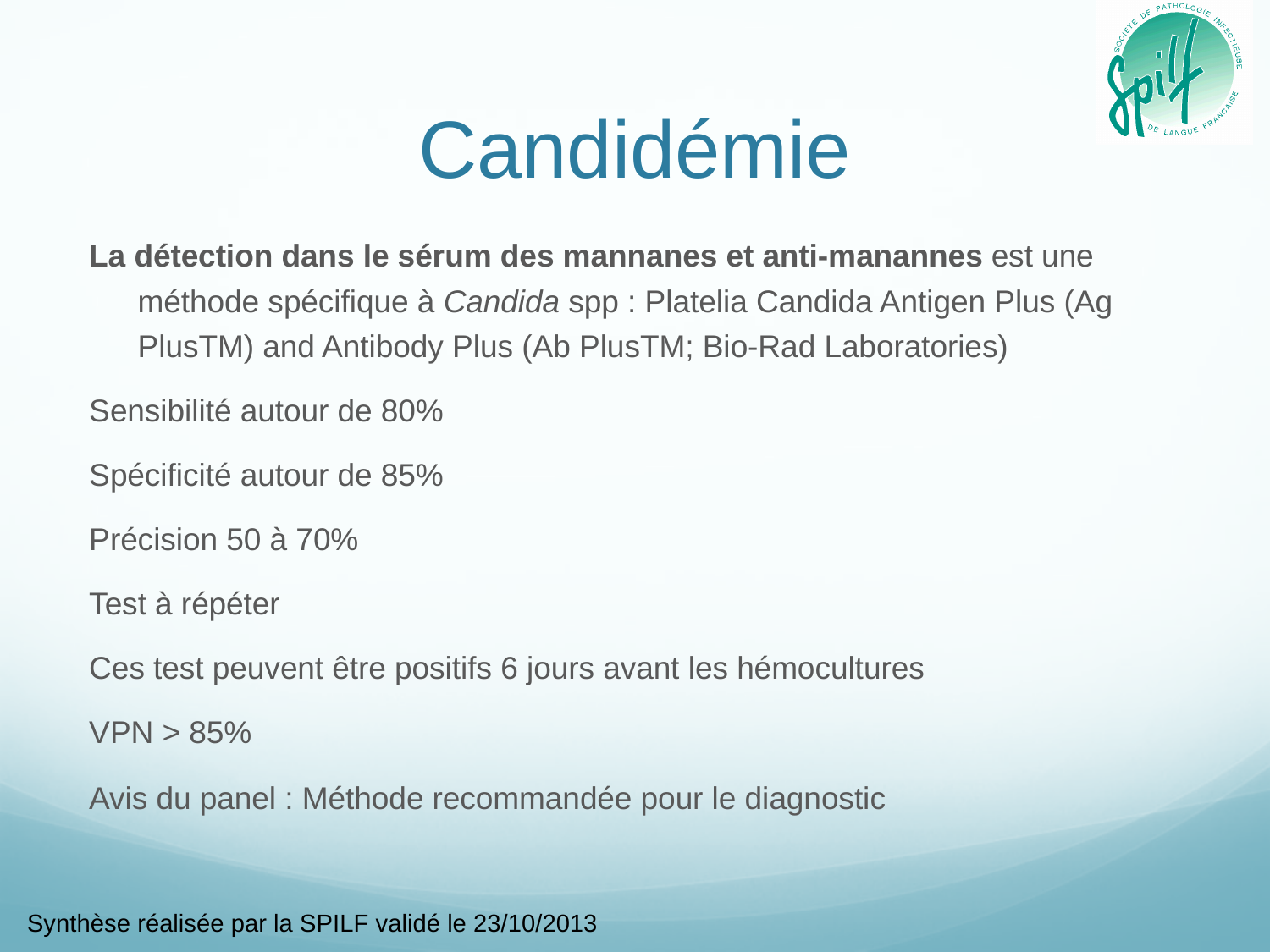

# Candidémie
La détection dans le sérum des mannanes et anti-manannes est une méthode spécifique à Candida spp : Platelia Candida Antigen Plus (Ag PlusTM) and Antibody Plus (Ab PlusTM; Bio-Rad Laboratories)
Sensibilité autour de 80%
Spécificité autour de 85%
Précision 50 à 70%
Test à répéter
Ces test peuvent être positifs 6 jours avant les hémocultures
VPN > 85%
Avis du panel : Méthode recommandée pour le diagnostic

Synthèse réalisée par la SPILF validé le 23/10/2013